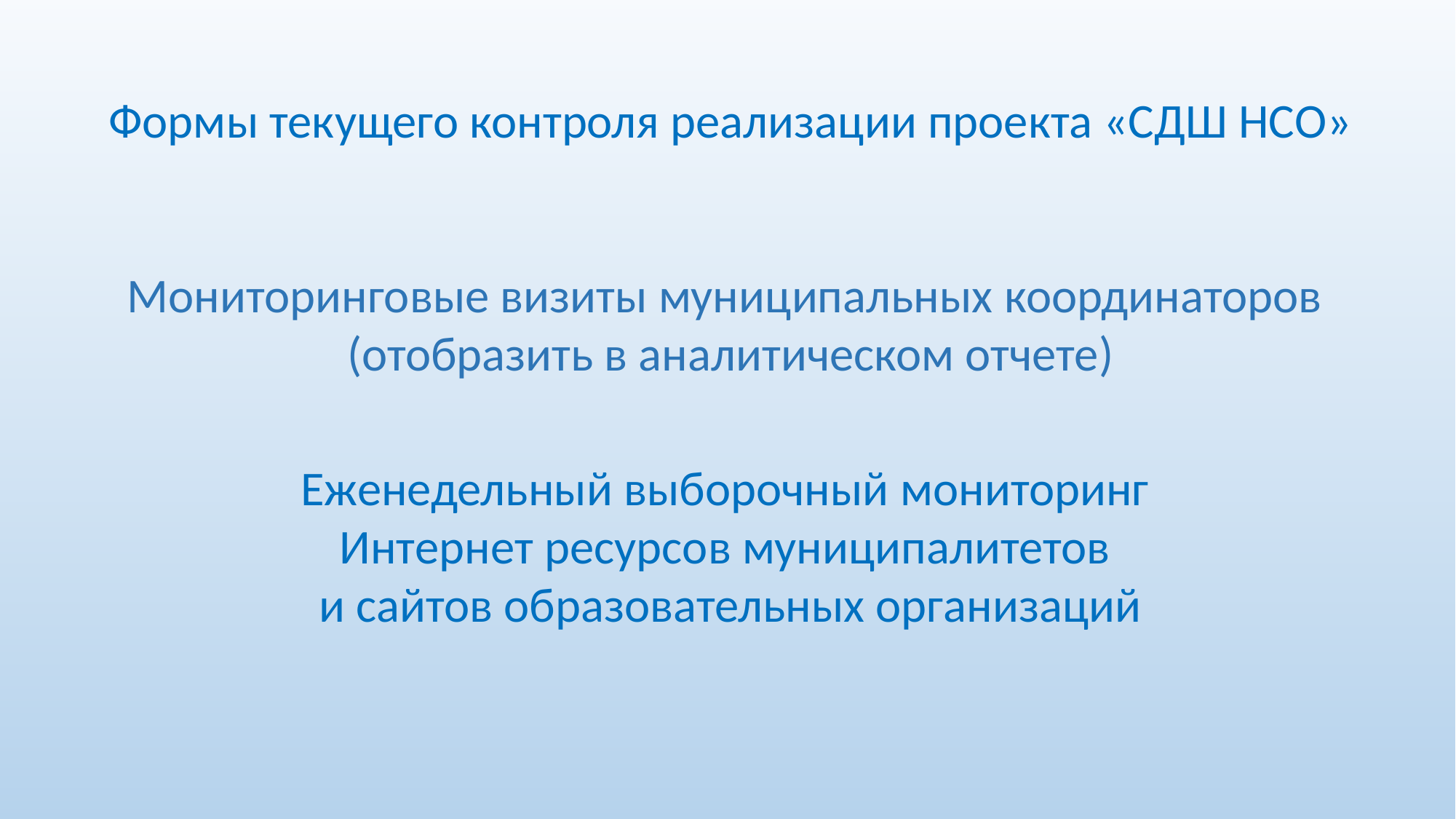

Формы текущего контроля реализации проекта «СДШ НСО»

Мониторинговые визиты муниципальных координаторов
(отобразить в аналитическом отчете)

Еженедельный выборочный мониторинг
Интернет ресурсов муниципалитетов
и сайтов образовательных организаций